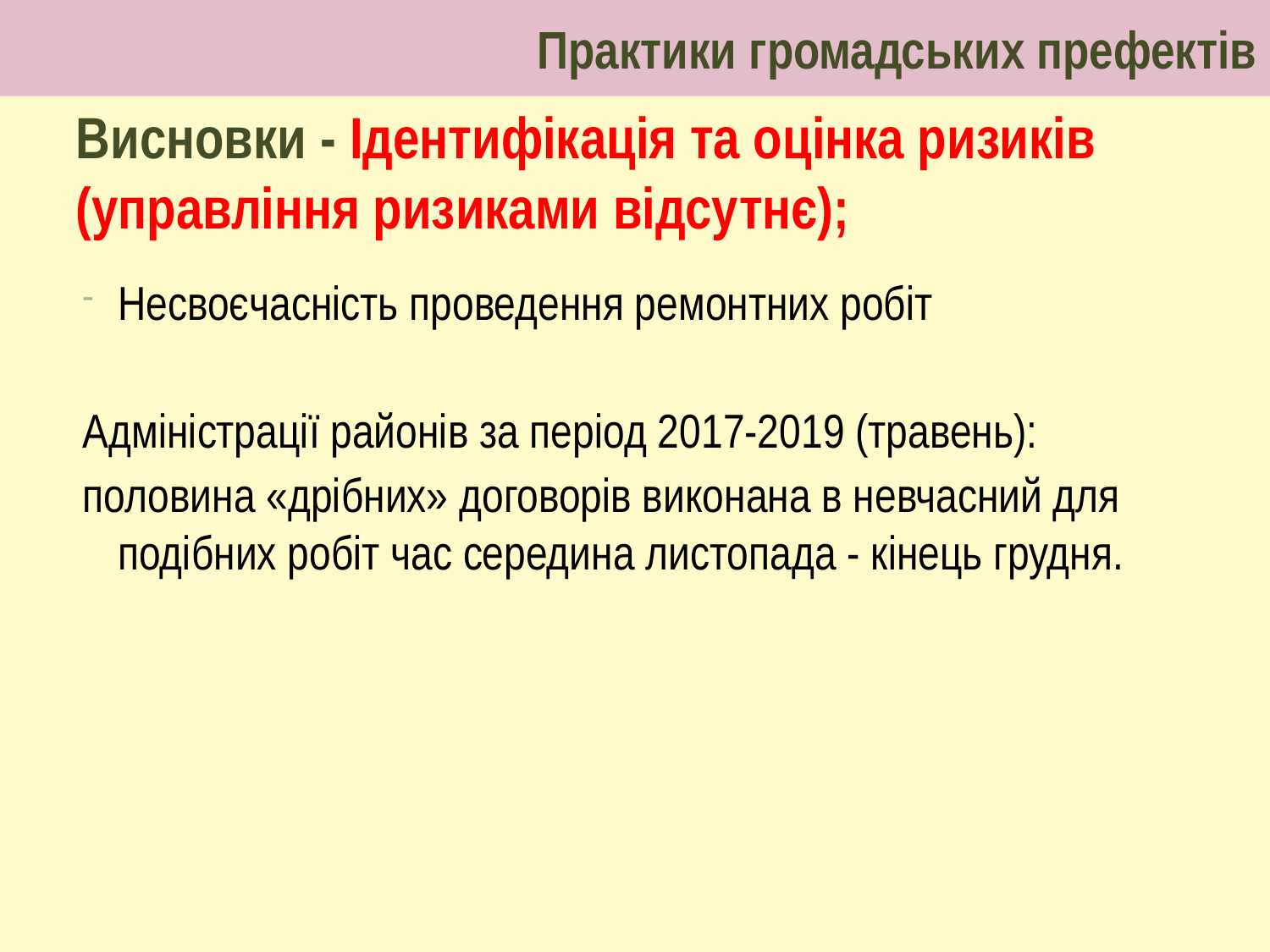

Практики громадських префектів
# Висновки - Ідентифікація та оцінка ризиків (управління ризиками відсутнє);
Несвоєчасність проведення ремонтних робіт

Адміністрації районів за період 2017-2019 (травень):
половина «дрібних» договорів виконана в невчасний для подібних робіт час середина листопада - кінець грудня.